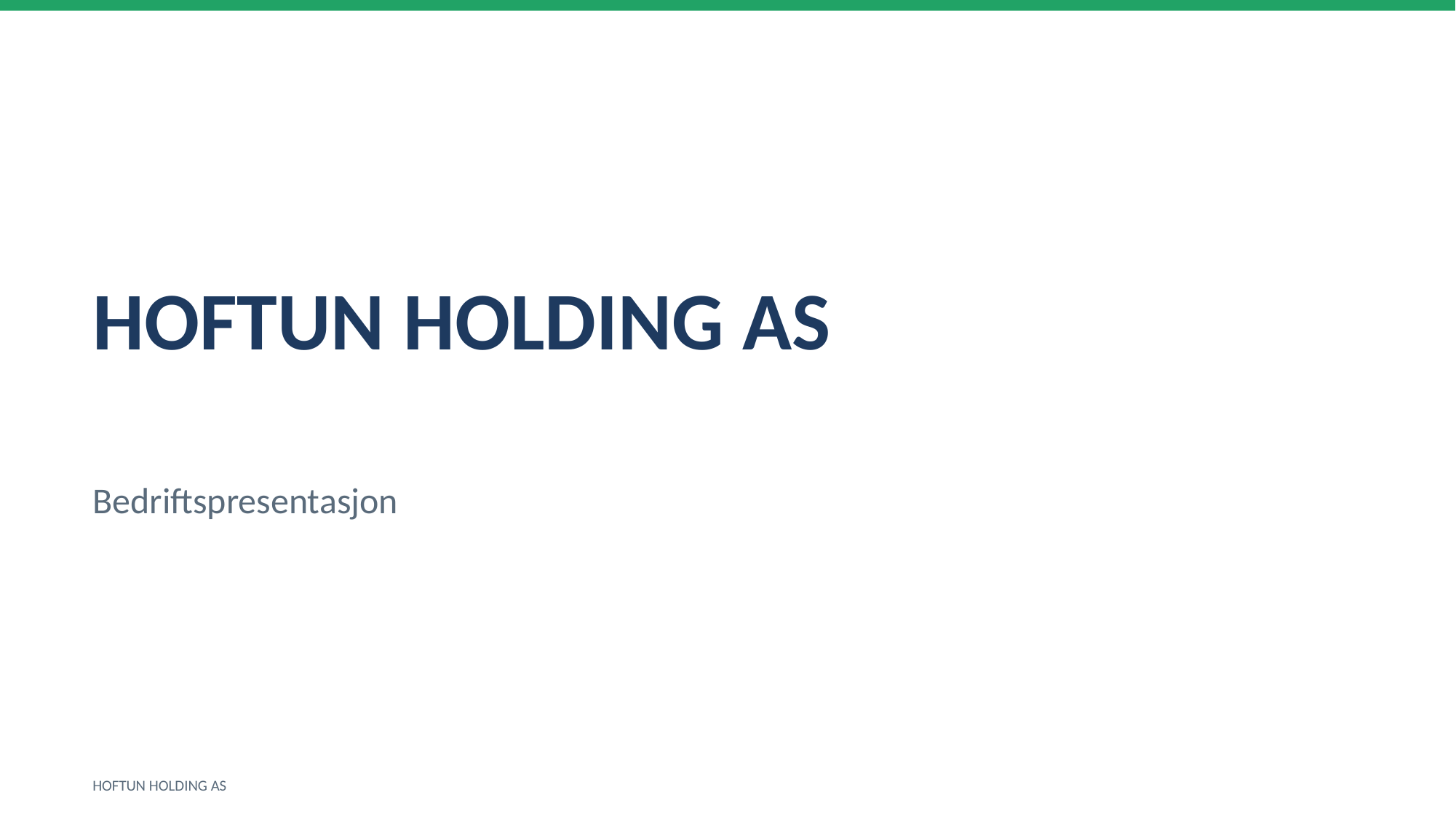

HOFTUN HOLDING AS
Bedriftspresentasjon
HOFTUN HOLDING AS